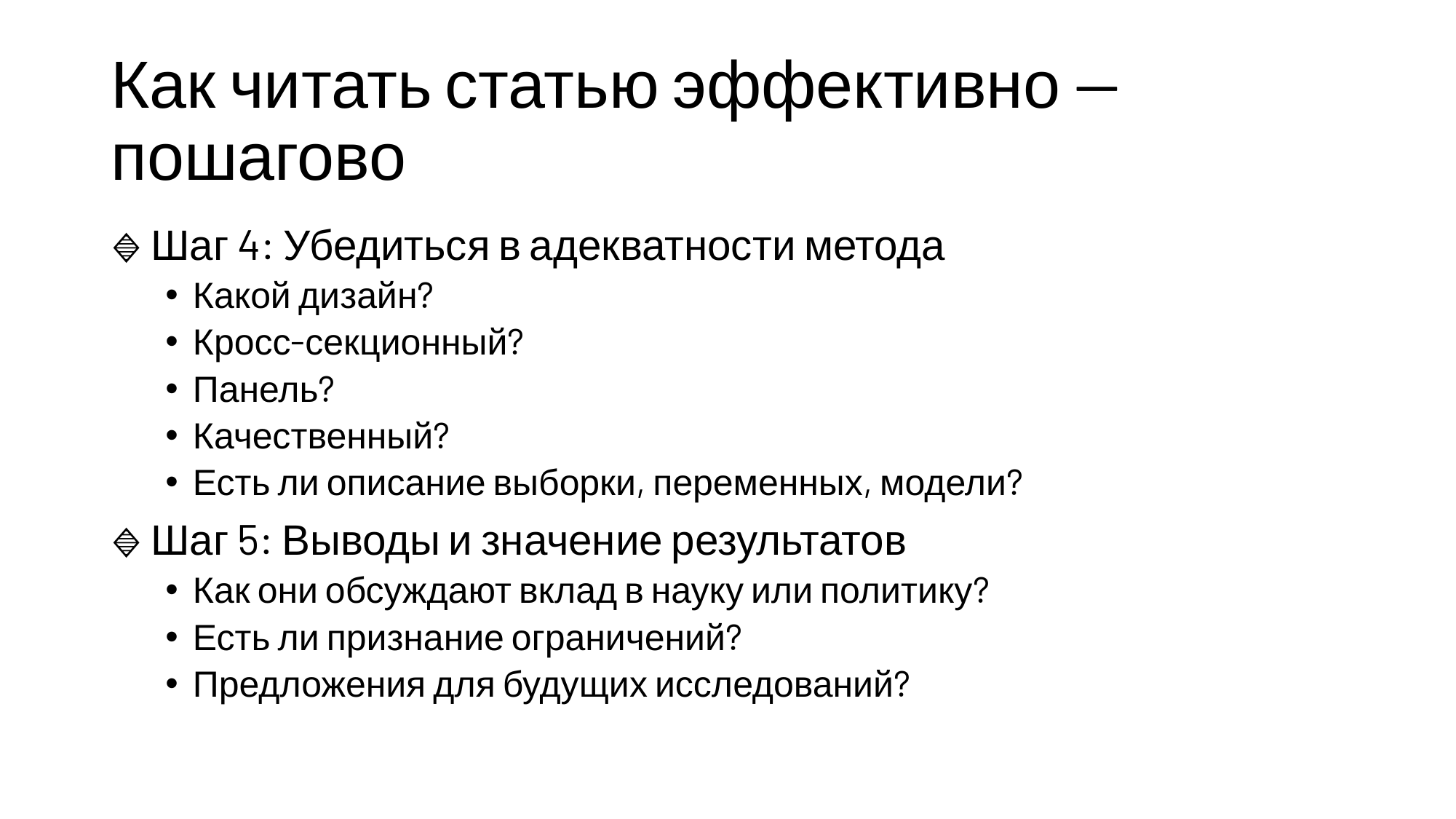

# Как читать статью эффективно — пошагово
🔹 Шаг 4: Убедиться в адекватности метода
Какой дизайн?
Кросс-секционный?
Панель?
Качественный?
Есть ли описание выборки, переменных, модели?
🔹 Шаг 5: Выводы и значение результатов
Как они обсуждают вклад в науку или политику?
Есть ли признание ограничений?
Предложения для будущих исследований?